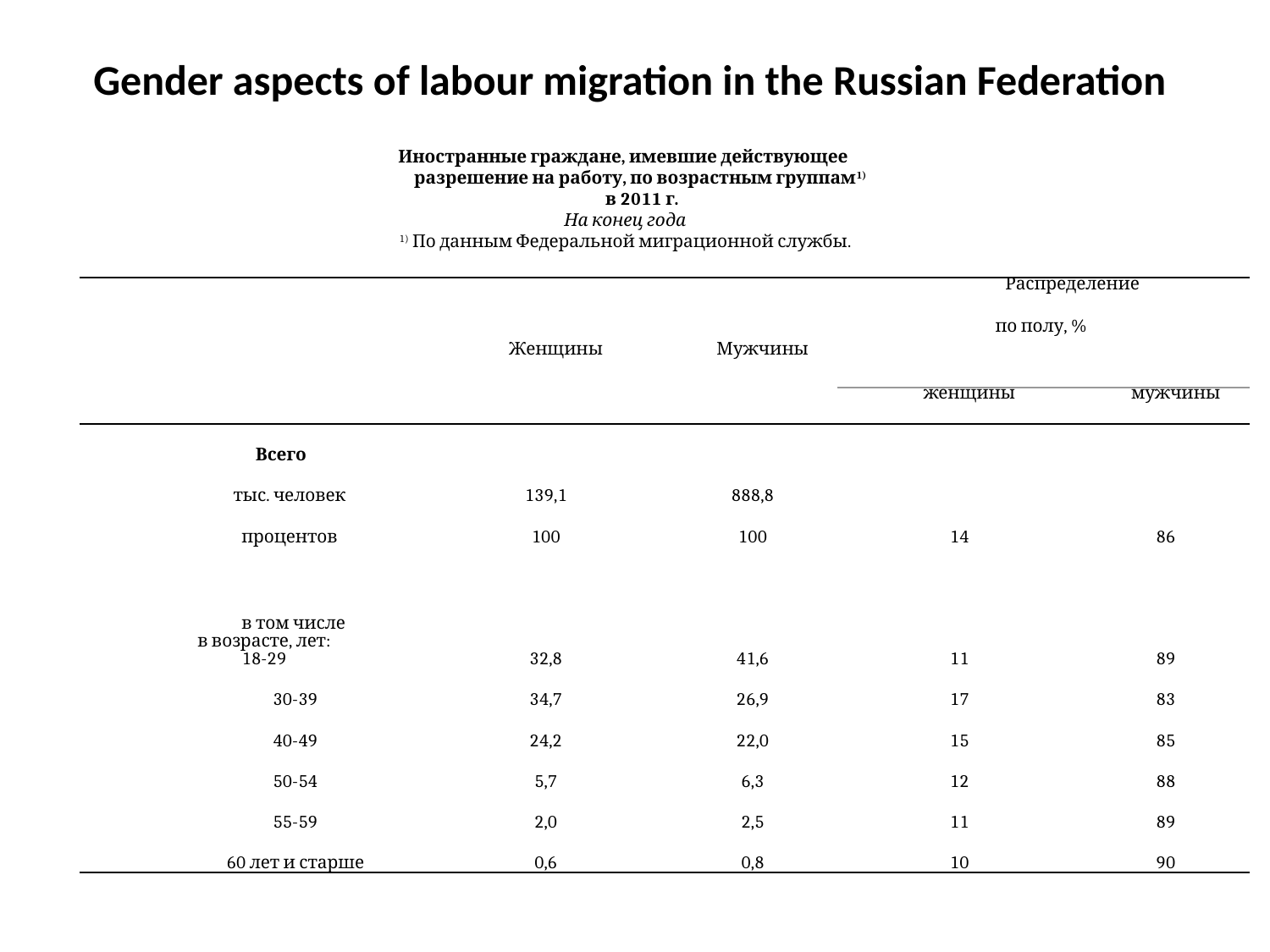

# Gender aspects of labour migration in the Russian Federation
Иностранные граждане, имевшие действующее
         разрешение на работу, по возрастным группам1)
         в 2011 г.
На конец года
1) По данным Федеральной миграционной службы.
|  | Женщины | Мужчины | Распределение по полу, % |  |
| --- | --- | --- | --- | --- |
|  |  |  | женщины | мужчины |
| Всего |  |  |  |  |
| тыс. человек | 139,1 | 888,8 |  |  |
| процентов | 100 | 100 | 14 | 86 |
| в том числе в возрасте, лет: 18-29 | 32,8 | 41,6 | 11 | 89 |
| 30-39 | 34,7 | 26,9 | 17 | 83 |
| 40-49 | 24,2 | 22,0 | 15 | 85 |
| 50-54 | 5,7 | 6,3 | 12 | 88 |
| 55-59 | 2,0 | 2,5 | 11 | 89 |
| 60 лет и старше | 0,6 | 0,8 | 10 | 90 |